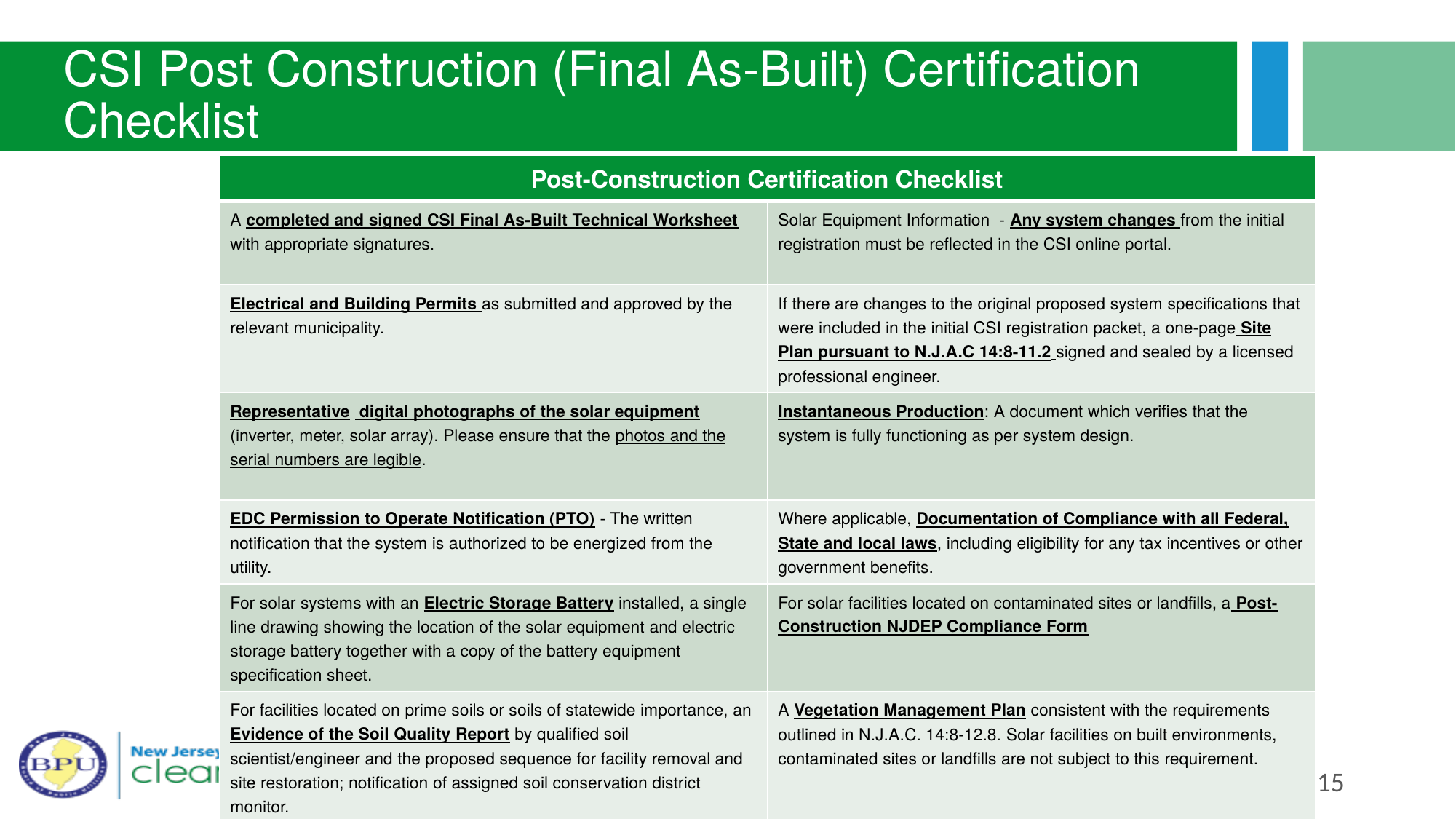

# CSI Post Construction (Final As-Built) Certification Checklist
| Post-Construction Certification Checklist |  |
| --- | --- |
| A completed and signed CSI Final As-Built Technical Worksheet with appropriate signatures. | Solar Equipment Information - Any system changes from the initial registration must be reflected in the CSI online portal. |
| Electrical and Building Permits as submitted and approved by the relevant municipality. | If there are changes to the original proposed system specifications that were included in the initial CSI registration packet, a one-page Site Plan pursuant to N.J.A.C 14:8-11.2 signed and sealed by a licensed professional engineer. |
| Representative  digital photographs of the solar equipment (inverter, meter, solar array). Please ensure that the photos and the serial numbers are legible. | Instantaneous Production: A document which verifies that the system is fully functioning as per system design. |
| EDC Permission to Operate Notification (PTO) - The written notification that the system is authorized to be energized from the utility. | Where applicable, Documentation of Compliance with all Federal, State and local laws, including eligibility for any tax incentives or other government benefits. |
| For solar systems with an Electric Storage Battery installed, a single line drawing showing the location of the solar equipment and electric storage battery together with a copy of the battery equipment specification sheet. | For solar facilities located on contaminated sites or landfills, a Post-Construction NJDEP Compliance Form |
| For facilities located on prime soils or soils of statewide importance, an Evidence of the Soil Quality Report by qualified soil scientist/engineer and the proposed sequence for facility removal and site restoration; notification of assigned soil conservation district monitor. | A Vegetation Management Plan consistent with the requirements outlined in N.J.A.C. 14:8-12.8. Solar facilities on built environments, contaminated sites or landfills are not subject to this requirement. |
15